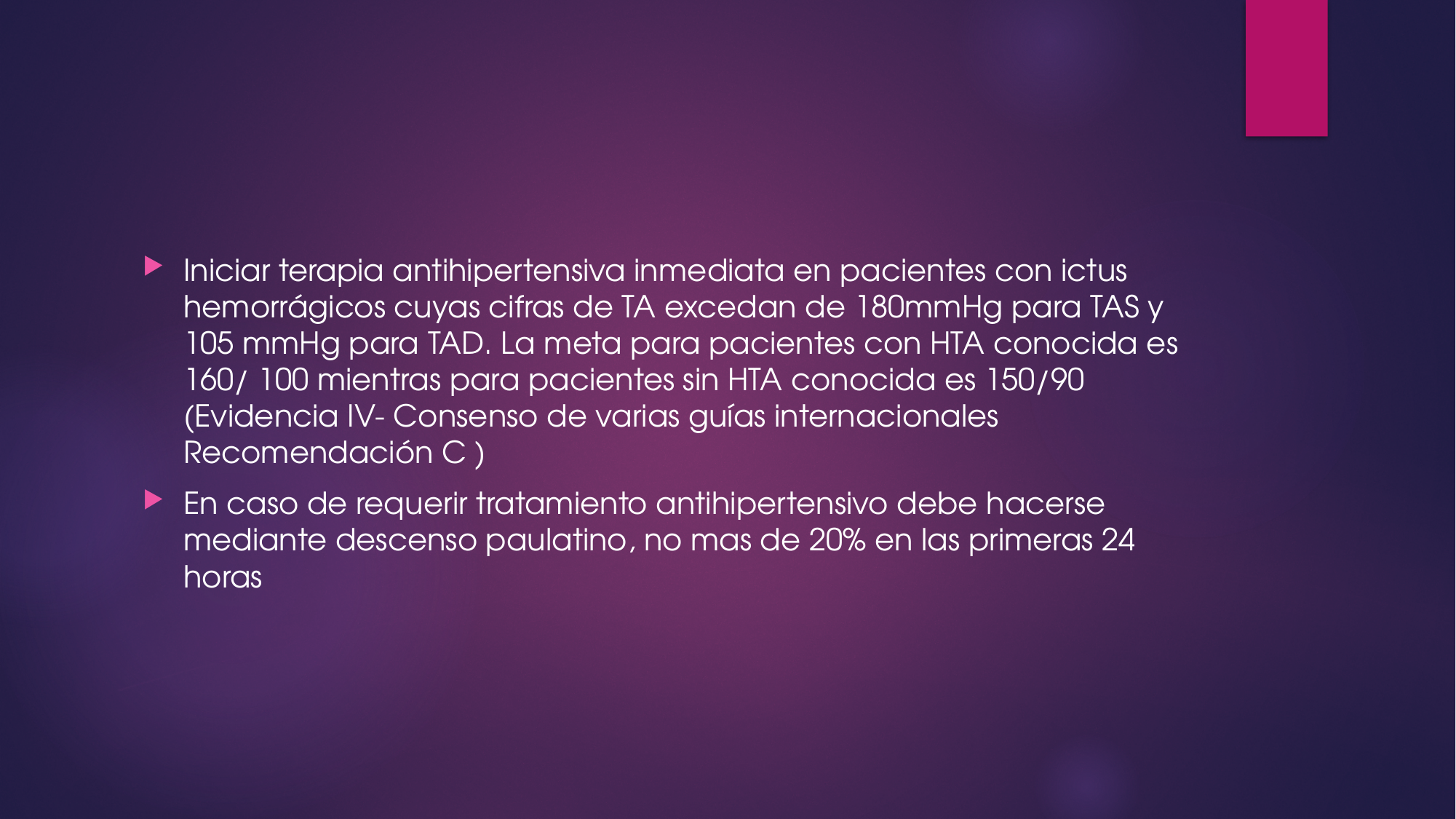

#
Iniciar terapia antihipertensiva inmediata en pacientes con ictus hemorrágicos cuyas cifras de TA excedan de 180mmHg para TAS y 105 mmHg para TAD. La meta para pacientes con HTA conocida es 160/ 100 mientras para pacientes sin HTA conocida es 150/90 (Evidencia IV- Consenso de varias guías internacionales Recomendación C )
En caso de requerir tratamiento antihipertensivo debe hacerse mediante descenso paulatino, no mas de 20% en las primeras 24 horas